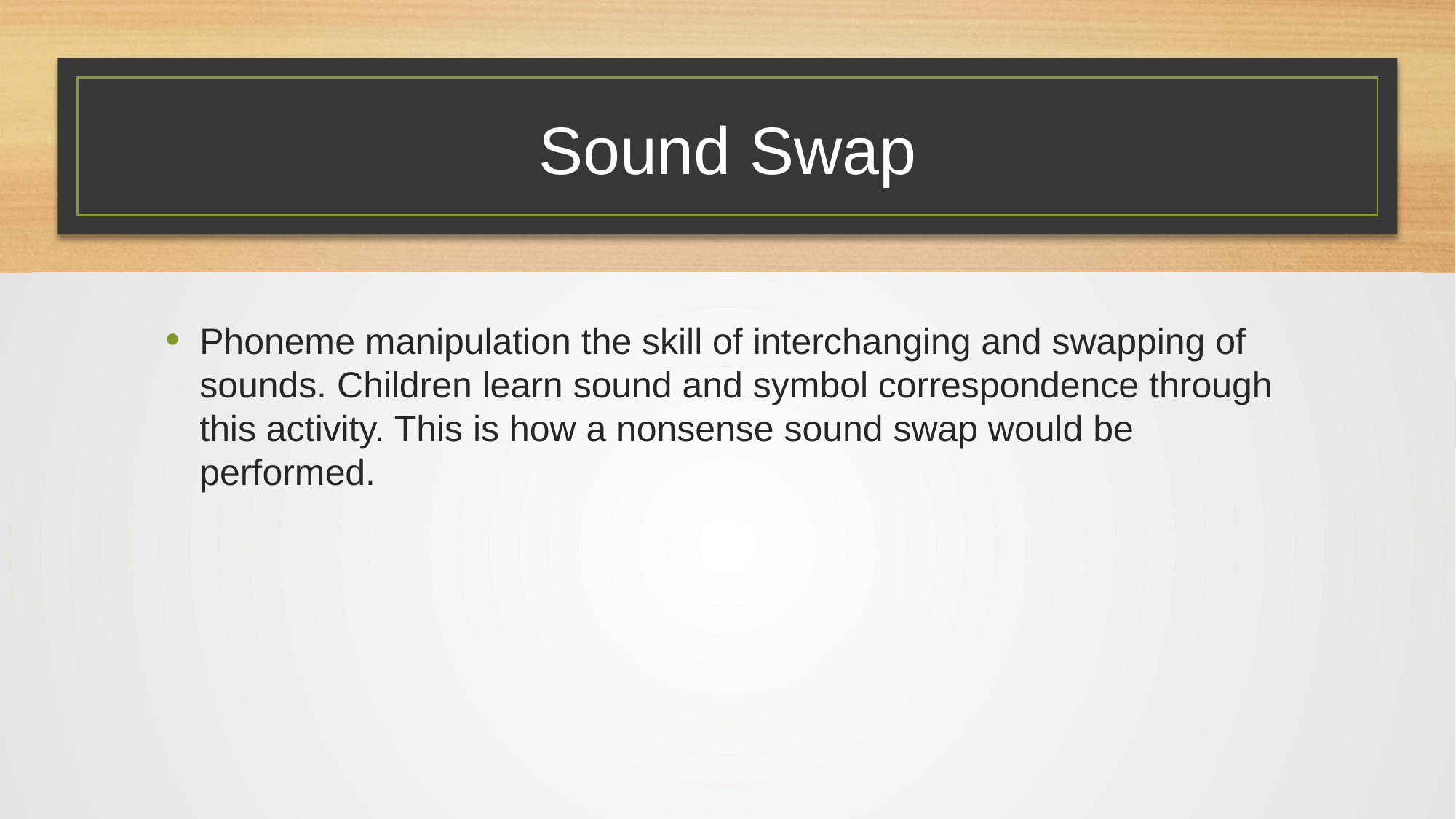

# Sound Swap

Phoneme manipulation the skill of interchanging and swapping of sounds. Children learn sound and symbol correspondence through this activity. This is how a nonsense sound swap would be performed.